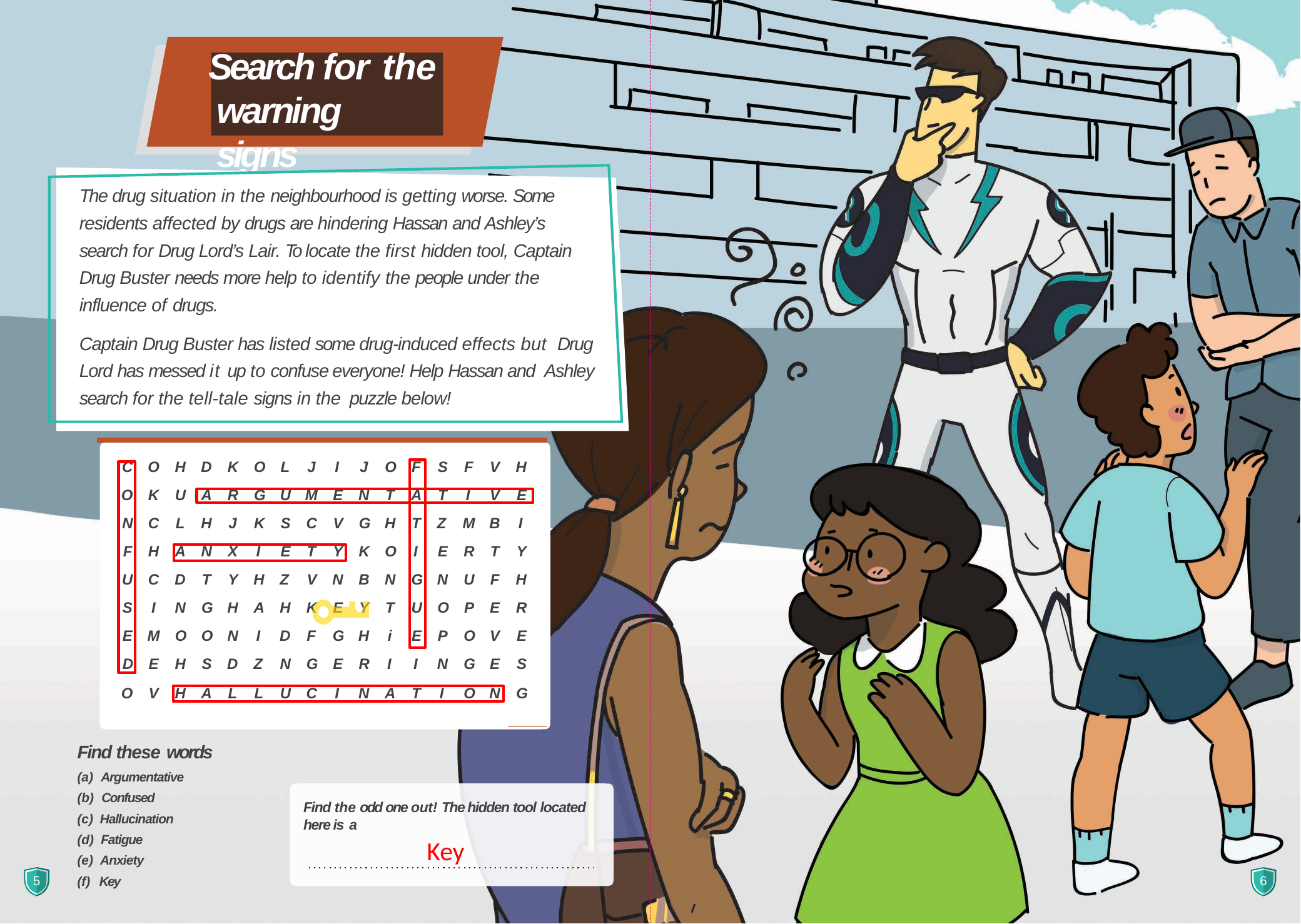

# Search for the

warning signs

The drug situation in the neighbourhood is getting worse. Some  residents affected by drugs are hindering Hassan and Ashley’s  search for Drug Lord’s Lair. To locate the first hidden tool, Captain  Drug Buster needs more help to identify the people under the  influence of drugs.
Captain Drug Buster has listed some drug-induced effects but  Drug Lord has messed it up to confuse everyone! Help Hassan and  Ashley search for the tell-tale signs in the puzzle below!
| C | O | H | D | K | O | L | J | I | J | O | F | S | F | V | H |
| --- | --- | --- | --- | --- | --- | --- | --- | --- | --- | --- | --- | --- | --- | --- | --- |
| O | K | U | A | R | G | U | M | E | N | T | A | T | I | V | E |
| N | C | L | H | J | K | S | C | V | G | H | T | Z | M | B | I |
| F | H | A | N | X | I | E | T | Y | K | O | I | E | R | T | Y |
| U | C | D | T | Y | H | Z | V | N | B | N | G | N | U | F | H |
| S | I | N | G | H | A | H | K | E | Y | T | U | O | P | E | R |
| E | M | O | O | N | I | D | F | G | H | i | E | P | O | V | E |
| D | E | H | S | D | Z | N | G | E | R | I | I | N | G | E | S |
| O | V | H | A | L | L | U | C | I | N | A | T | I | O | N | G |

Find these words
Argumentative
Confused
Hallucination
Fatigue
Anxiety
Key

Find the odd one out! The hidden tool located  here is a
Key

5
6